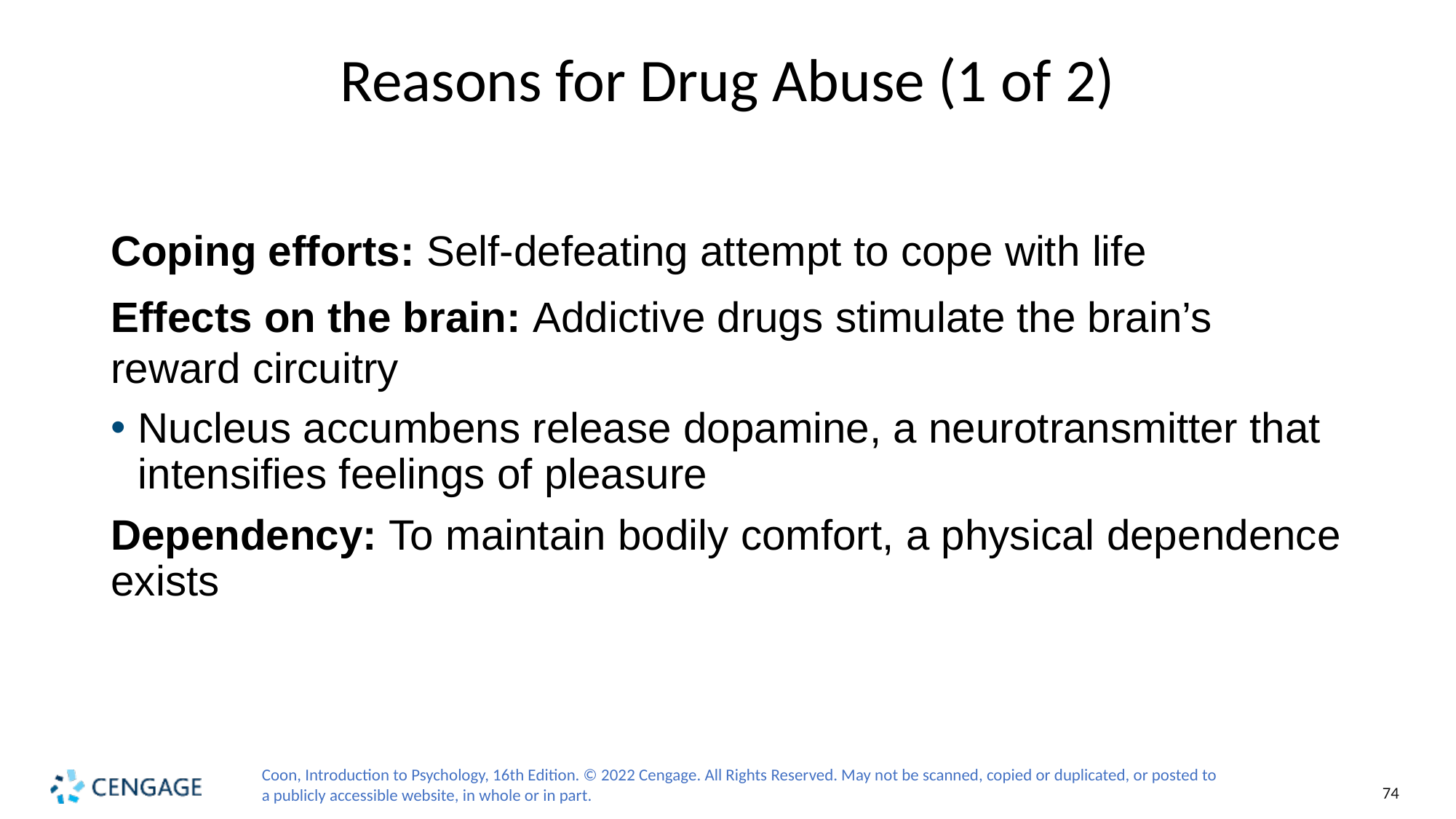

# Reasons for Drug Abuse (1 of 2)
Coping efforts: Self-defeating attempt to cope with life
Effects on the brain: Addictive drugs stimulate the brain’s reward circuitry
Nucleus accumbens release dopamine, a neurotransmitter that intensifies feelings of pleasure
Dependency: To maintain bodily comfort, a physical dependence exists